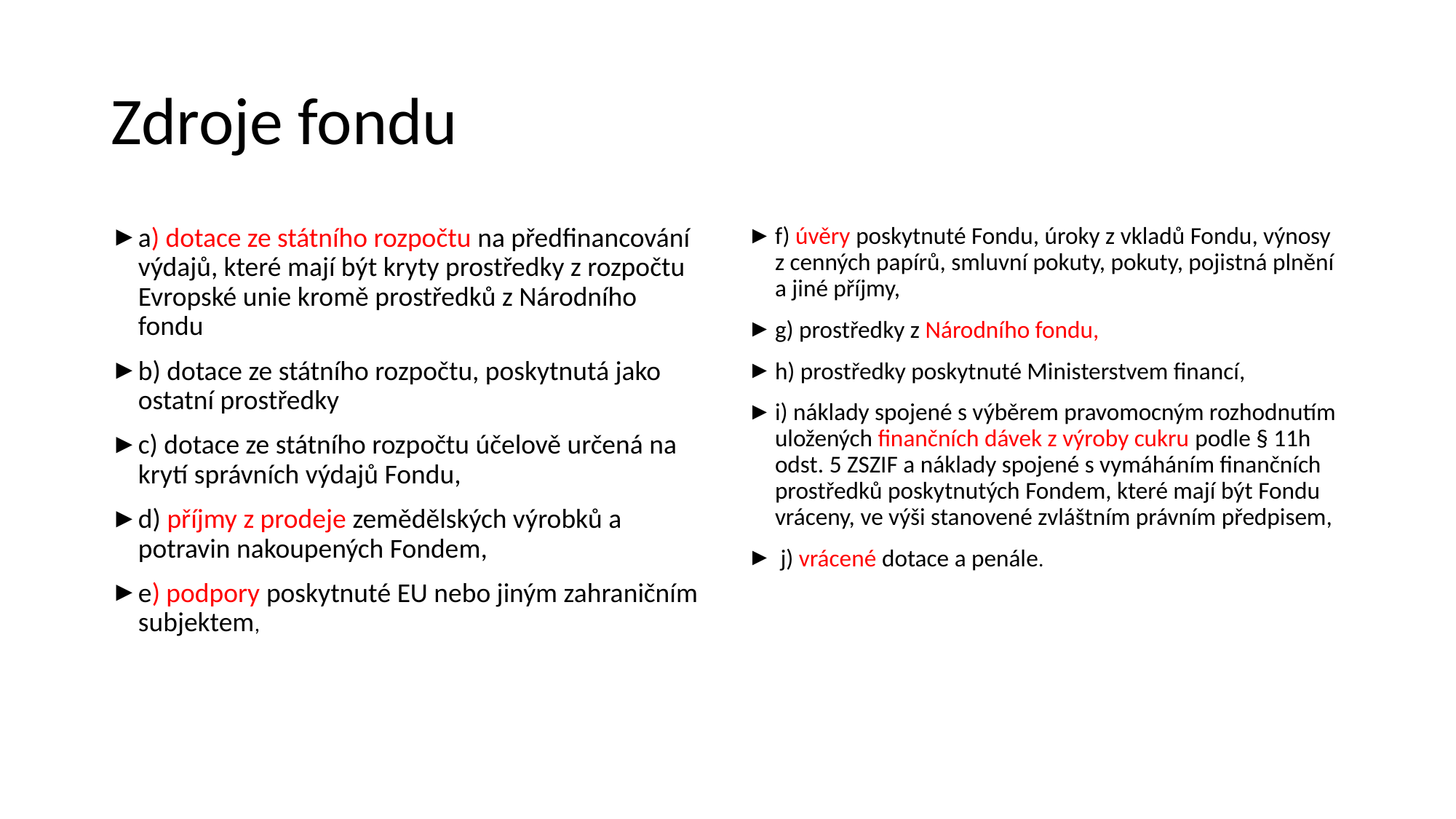

# Zdroje fondu
a) dotace ze státního rozpočtu na předfinancování výdajů, které mají být kryty prostředky z rozpočtu Evropské unie kromě prostředků z Národního fondu
b) dotace ze státního rozpočtu, poskytnutá jako ostatní prostředky
c) dotace ze státního rozpočtu účelově určená na krytí správních výdajů Fondu,
d) příjmy z prodeje zemědělských výrobků a potravin nakoupených Fondem,
e) podpory poskytnuté EU nebo jiným zahraničním subjektem,

f) úvěry poskytnuté Fondu, úroky z vkladů Fondu, výnosy z cenných papírů, smluvní pokuty, pokuty, pojistná plnění a jiné příjmy,
g) prostředky z Národního fondu,
h) prostředky poskytnuté Ministerstvem financí,
i) náklady spojené s výběrem pravomocným rozhodnutím uložených finančních dávek z výroby cukru podle § 11h odst. 5 ZSZIF a náklady spojené s vymáháním finančních prostředků poskytnutých Fondem, které mají být Fondu vráceny, ve výši stanovené zvláštním právním předpisem,
 j) vrácené dotace a penále.